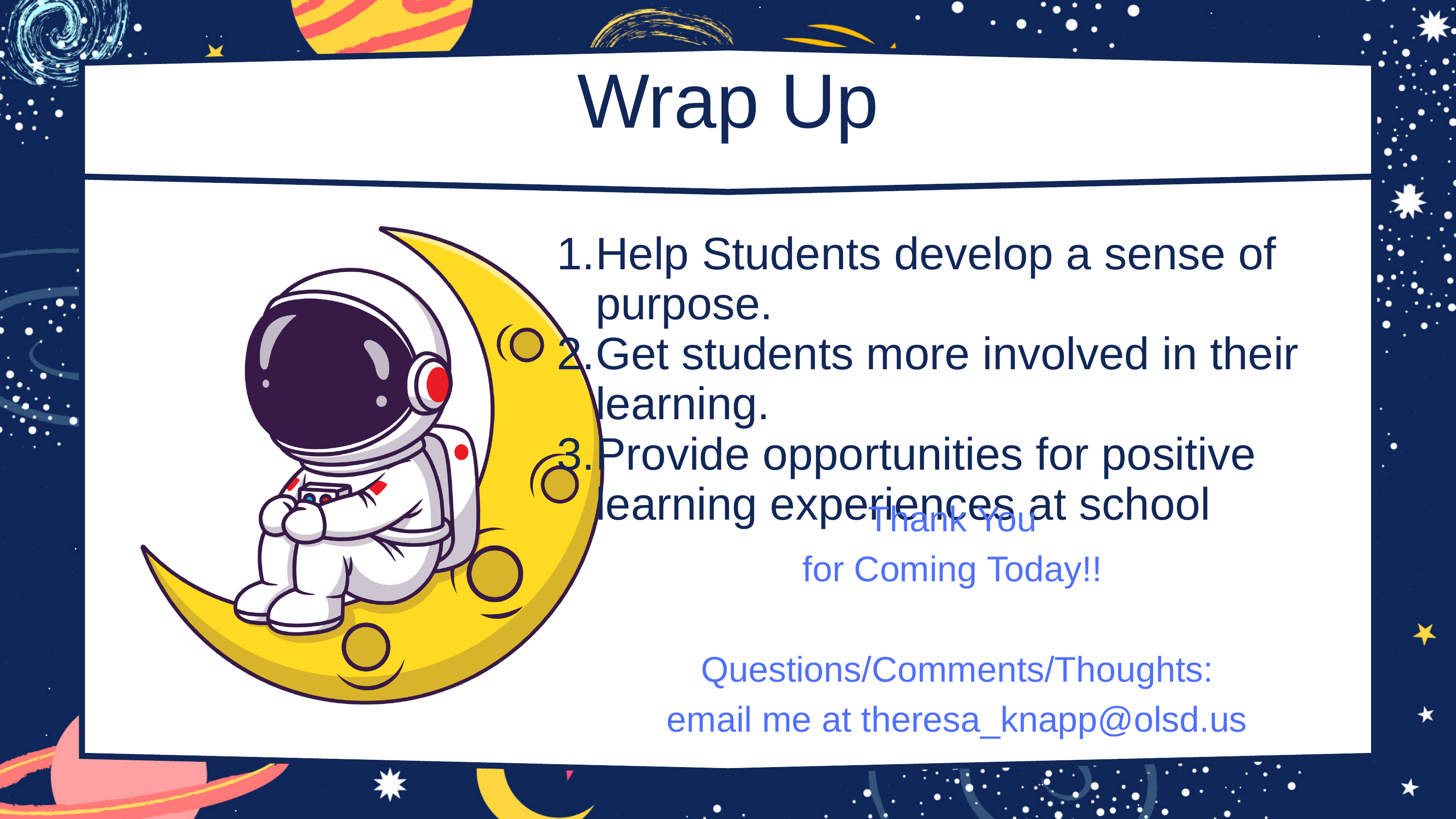

Wrap Up

Help Students develop a sense of purpose.
Get students more involved in their learning.
Provide opportunities for positive learning experiences at school
Thank You
for Coming Today!!

Questions/Comments/Thoughts:
email me at theresa_knapp@olsd.us